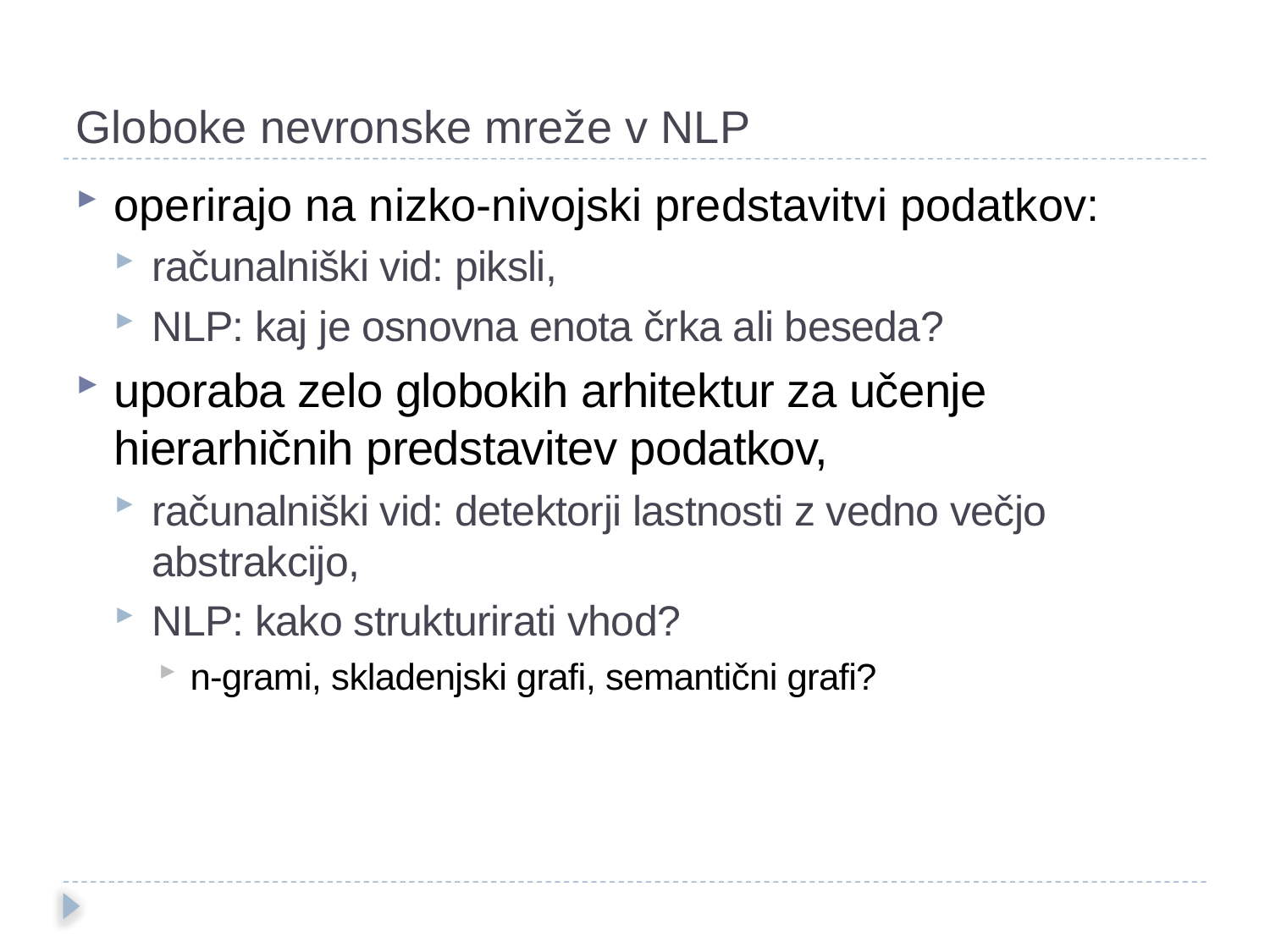

Globoke nevronske mreže v NLP
operirajo na nizko-nivojski predstavitvi podatkov:
računalniški vid: piksli,
NLP: kaj je osnovna enota črka ali beseda?
uporaba zelo globokih arhitektur za učenje hierarhičnih predstavitev podatkov,
računalniški vid: detektorji lastnosti z vedno večjo abstrakcijo,
NLP: kako strukturirati vhod?
n-grami, skladenjski grafi, semantični grafi?